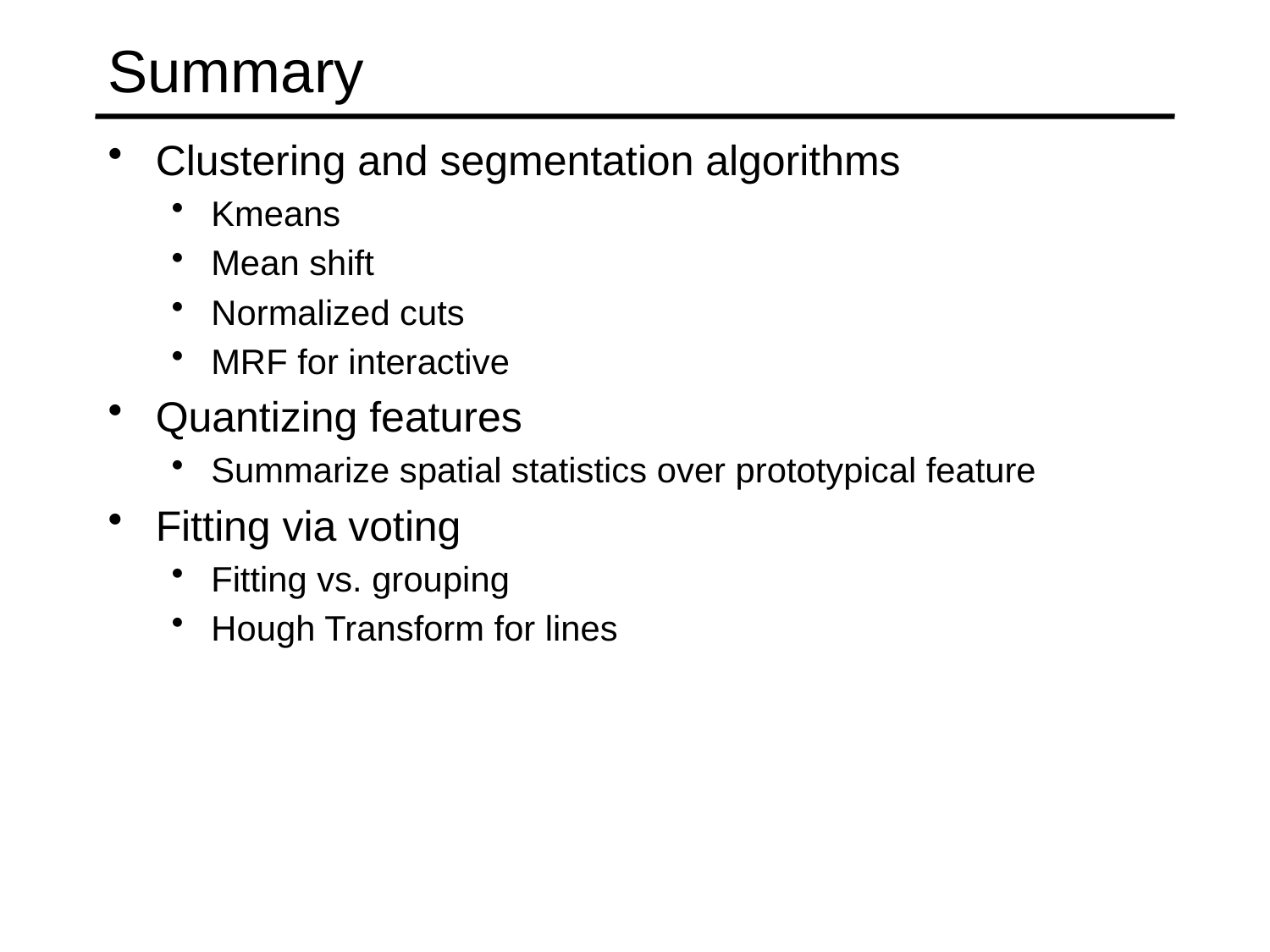

# Summary
Clustering and segmentation algorithms
Kmeans
Mean shift
Normalized cuts
MRF for interactive
Quantizing features
Summarize spatial statistics over prototypical feature
Fitting via voting
Fitting vs. grouping
Hough Transform for lines